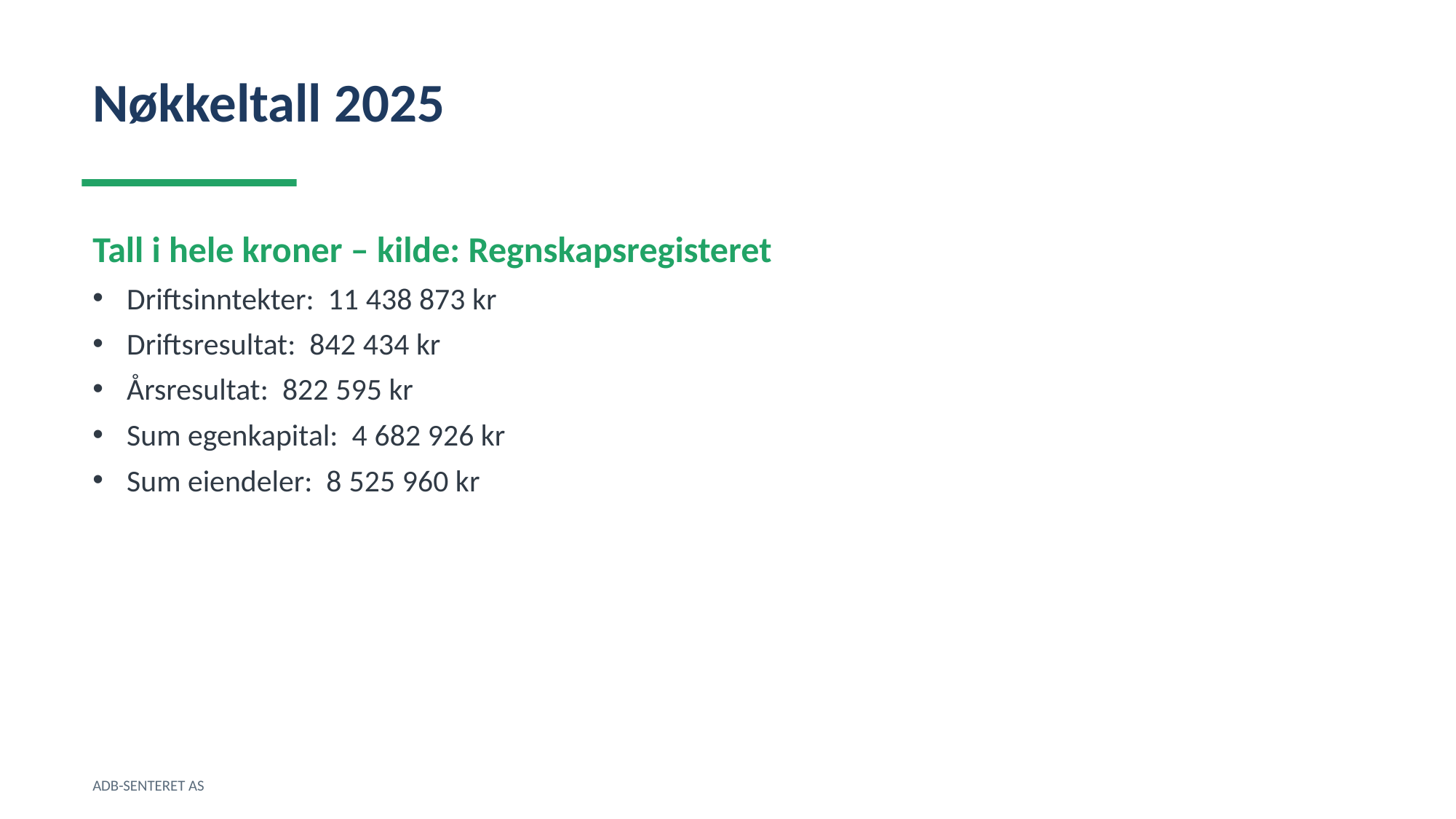

Nøkkeltall 2025

Tall i hele kroner – kilde: Regnskapsregisteret
Driftsinntekter:  11 438 873 kr
Driftsresultat:  842 434 kr
Årsresultat:  822 595 kr
Sum egenkapital:  4 682 926 kr
Sum eiendeler:  8 525 960 kr
ADB-SENTERET AS